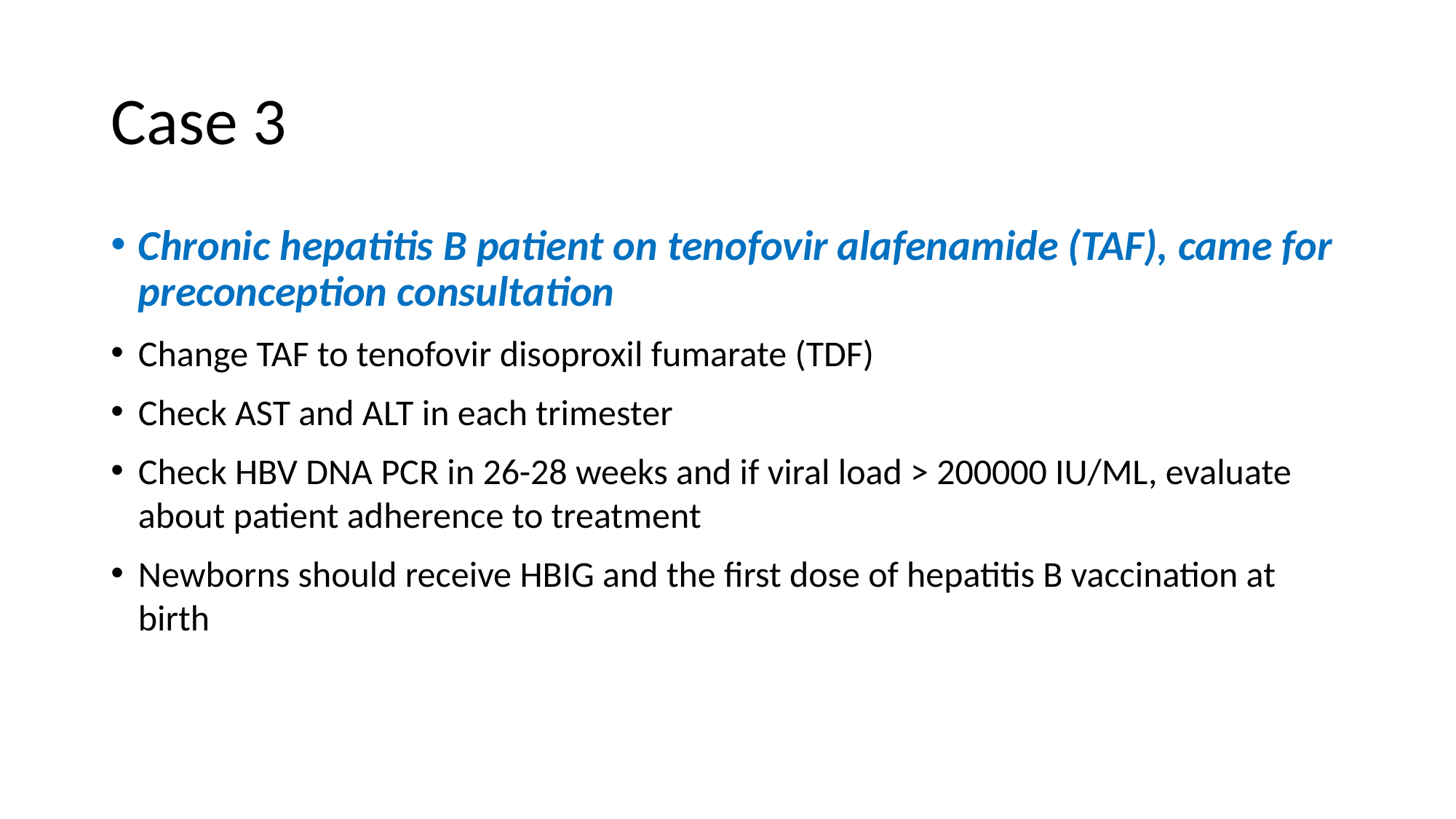

# Case 3
Chronic hepatitis B patient on tenofovir alafenamide (TAF), came for preconception consultation
Change TAF to tenofovir disoproxil fumarate (TDF)
Check AST and ALT in each trimester
Check HBV DNA PCR in 26-28 weeks and if viral load > 200000 IU/ML, evaluate about patient adherence to treatment
Newborns should receive HBIG and the first dose of hepatitis B vaccination at birth